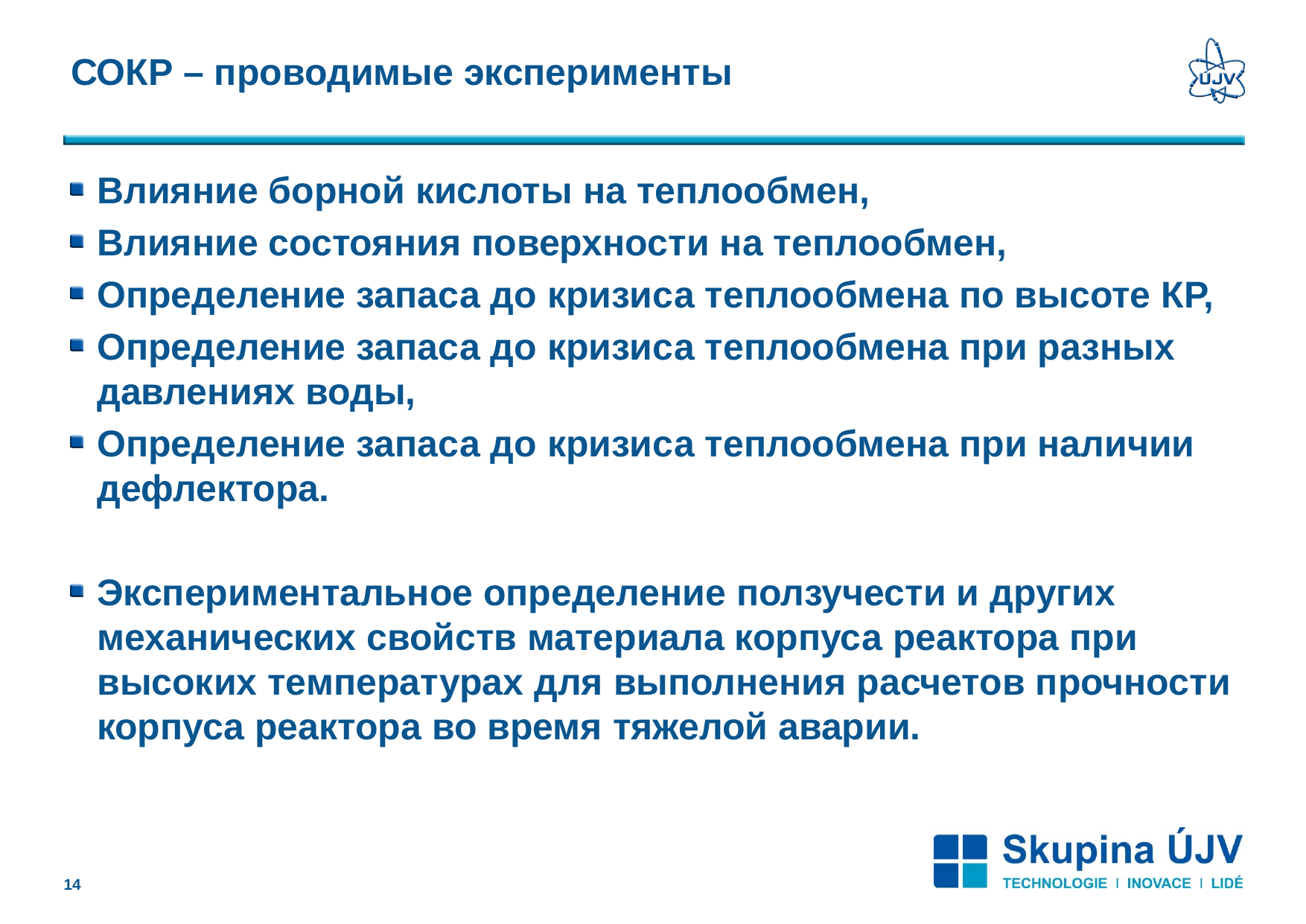

# СОКР – проводимые эксперименты
Влияние борной кислоты на теплообмен,
Влияние состояния поверхности на теплообмен,
Определение запаса до кризиса теплообмена по высоте КР,
Определение запаса до кризиса теплообмена при разных давлениях воды,
Определение запаса до кризиса теплообмена при наличии дефлектора.

Экспериментальное определение ползучести и других механических свойств материала корпуса реактора при высоких температурах для выполнения расчетов прочности корпуса реактора во время тяжелой аварии.

14